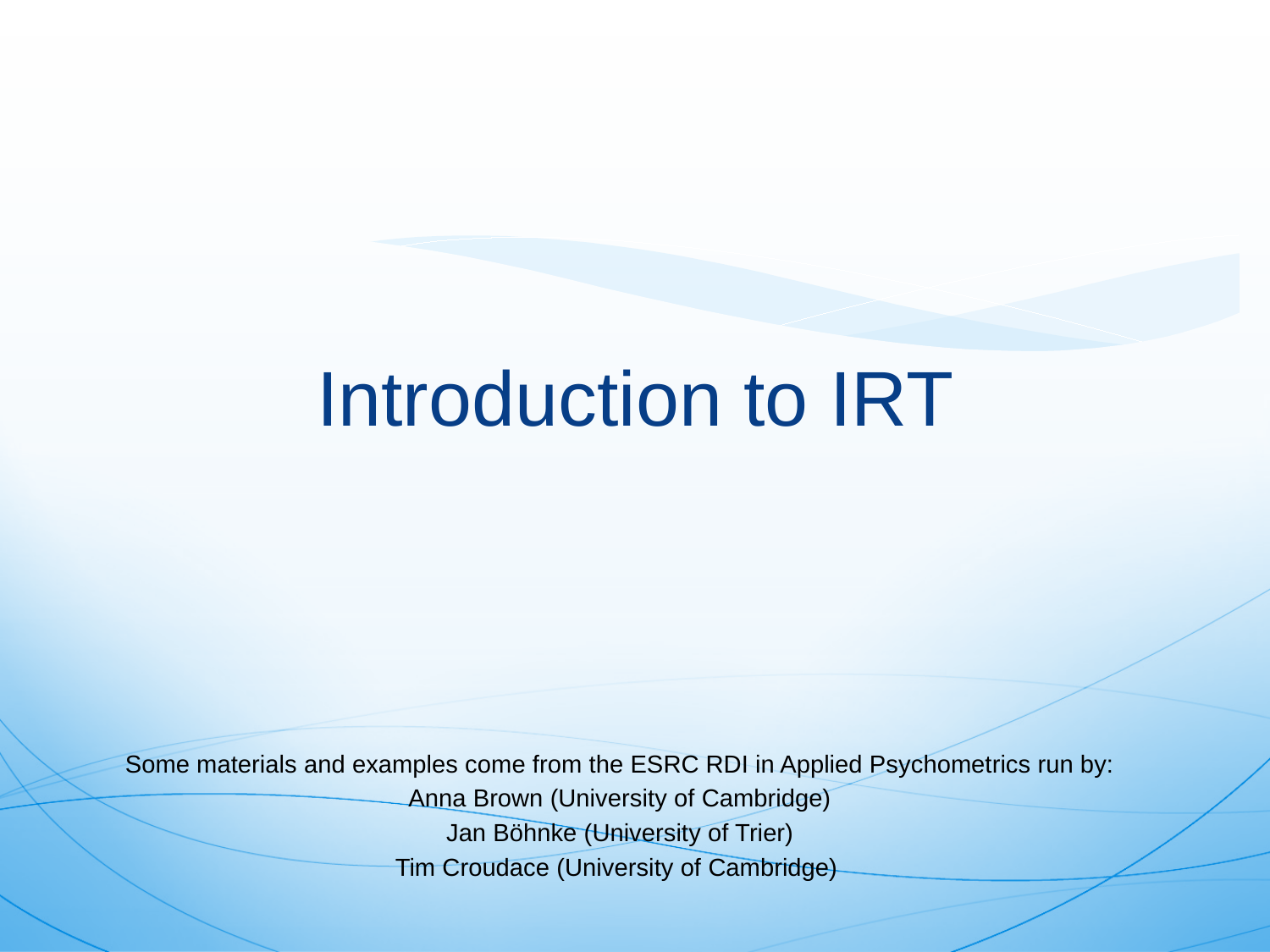

# Introduction to IRT
Some materials and examples come from the ESRC RDI in Applied Psychometrics run by:
Anna Brown (University of Cambridge)
Jan Böhnke (University of Trier)
Tim Croudace (University of Cambridge)